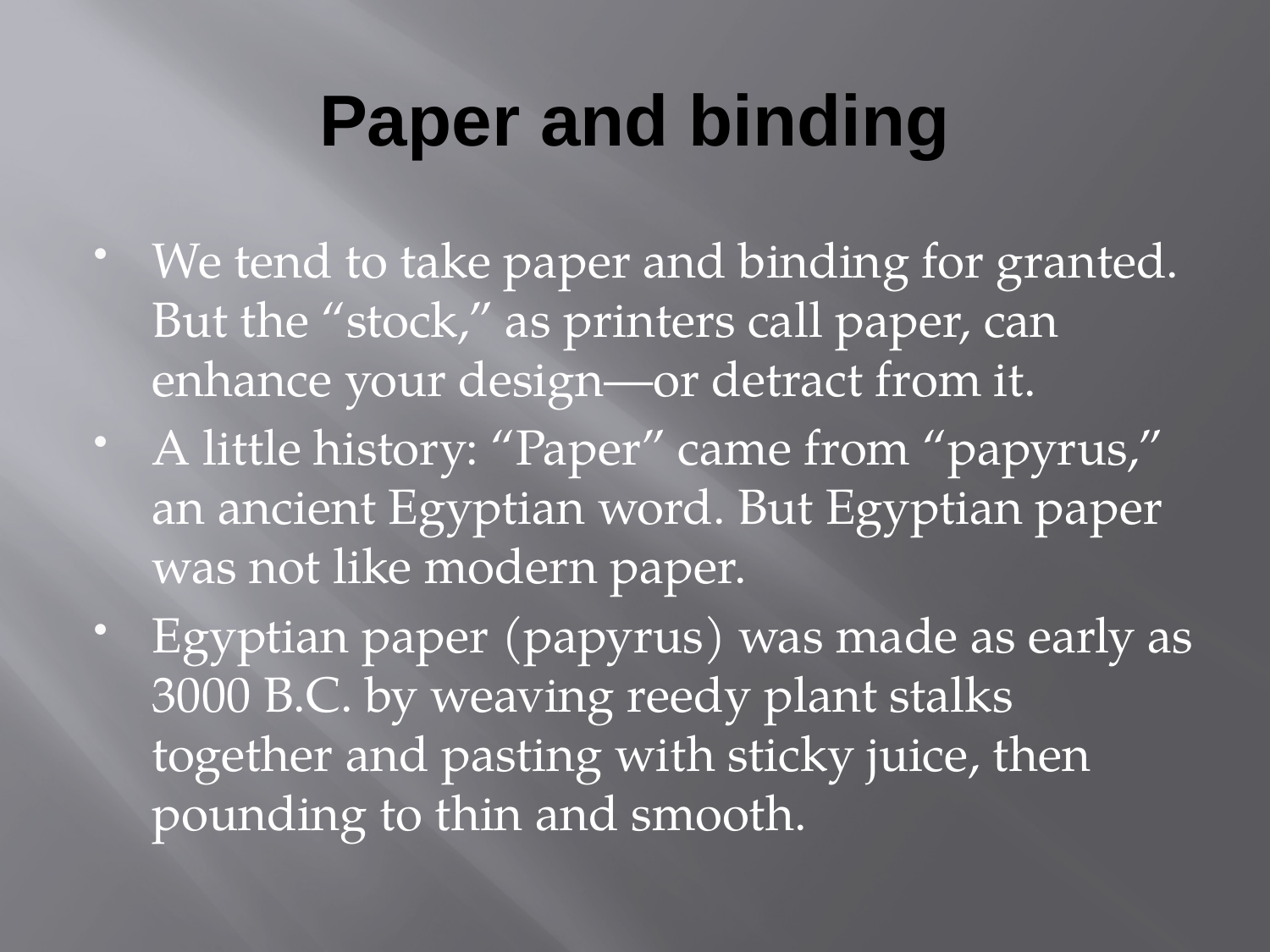

# Paper and binding
We tend to take paper and binding for granted. But the “stock,” as printers call paper, can enhance your design—or detract from it.
A little history: “Paper” came from “papyrus,” an ancient Egyptian word. But Egyptian paper was not like modern paper.
Egyptian paper (papyrus) was made as early as 3000 B.C. by weaving reedy plant stalks together and pasting with sticky juice, then pounding to thin and smooth.